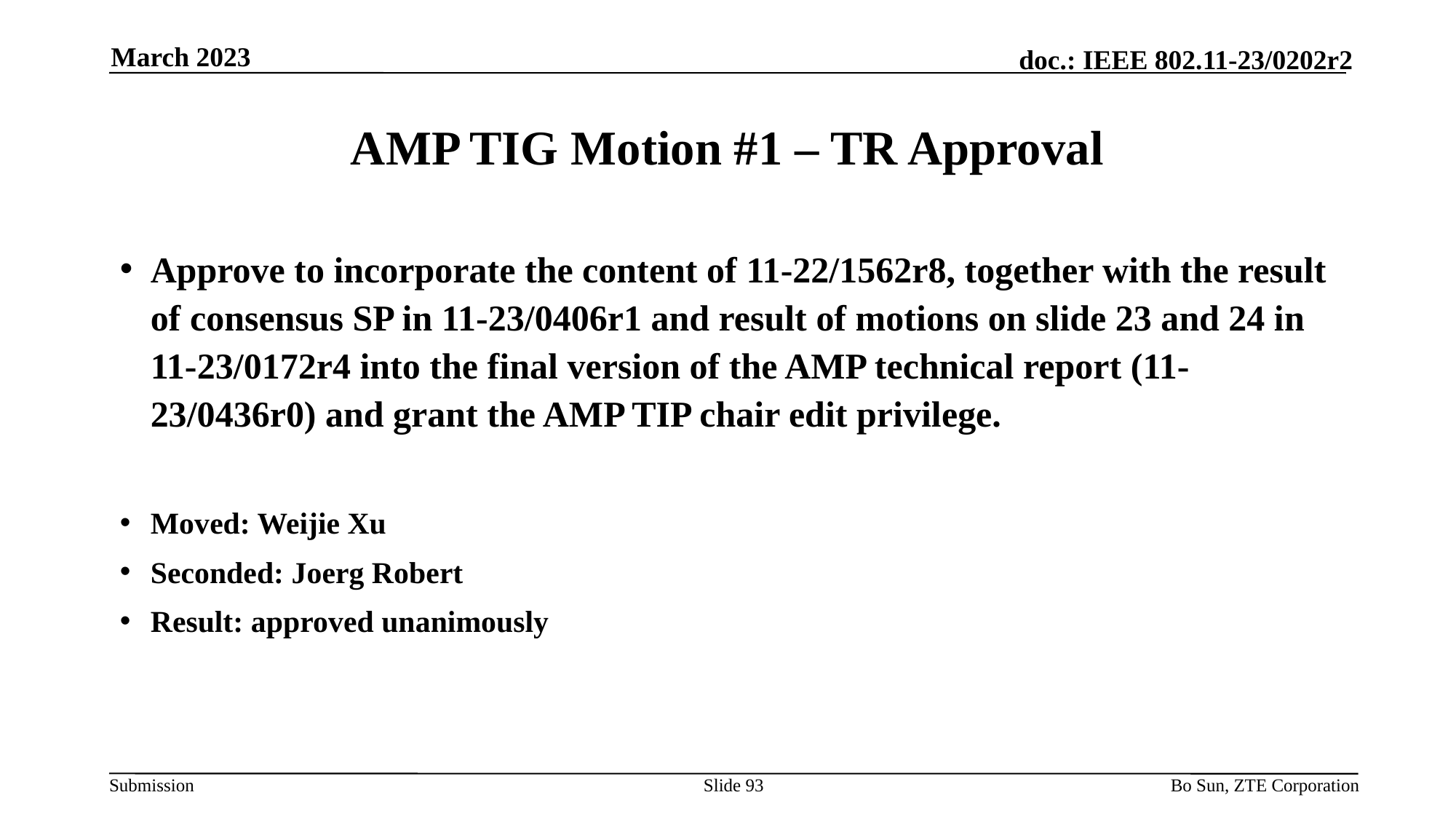

March 2023
# AMP TIG Motion #1 – TR Approval
Approve to incorporate the content of 11-22/1562r8, together with the result of consensus SP in 11-23/0406r1 and result of motions on slide 23 and 24 in 11-23/0172r4 into the final version of the AMP technical report (11-23/0436r0) and grant the AMP TIP chair edit privilege.

Moved: Weijie Xu
Seconded: Joerg Robert
Result: approved unanimously
Slide 93
Bo Sun, ZTE Corporation